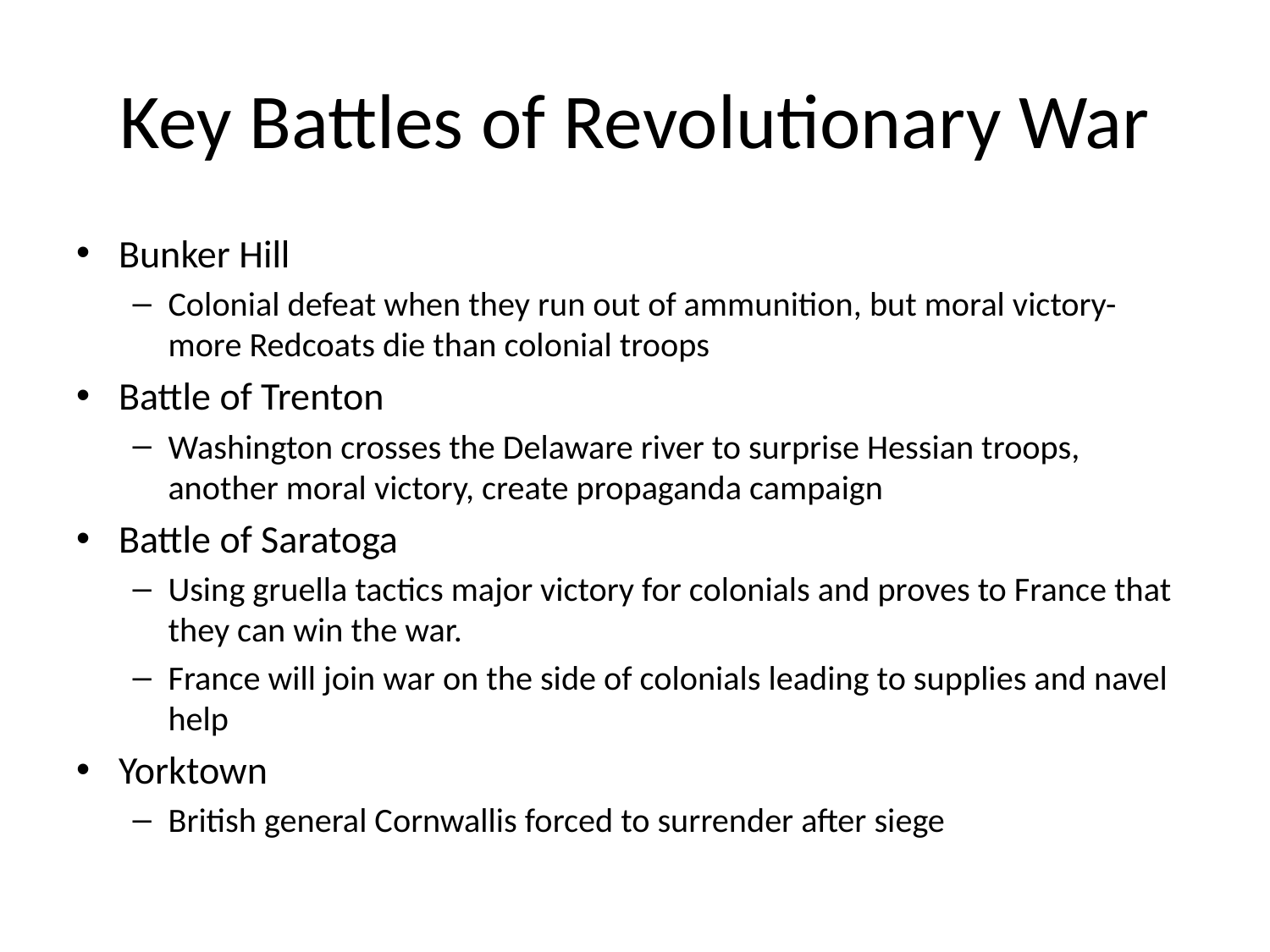

# Key Battles of Revolutionary War
Bunker Hill
Colonial defeat when they run out of ammunition, but moral victory- more Redcoats die than colonial troops
Battle of Trenton
Washington crosses the Delaware river to surprise Hessian troops, another moral victory, create propaganda campaign
Battle of Saratoga
Using gruella tactics major victory for colonials and proves to France that they can win the war.
France will join war on the side of colonials leading to supplies and navel help
Yorktown
British general Cornwallis forced to surrender after siege